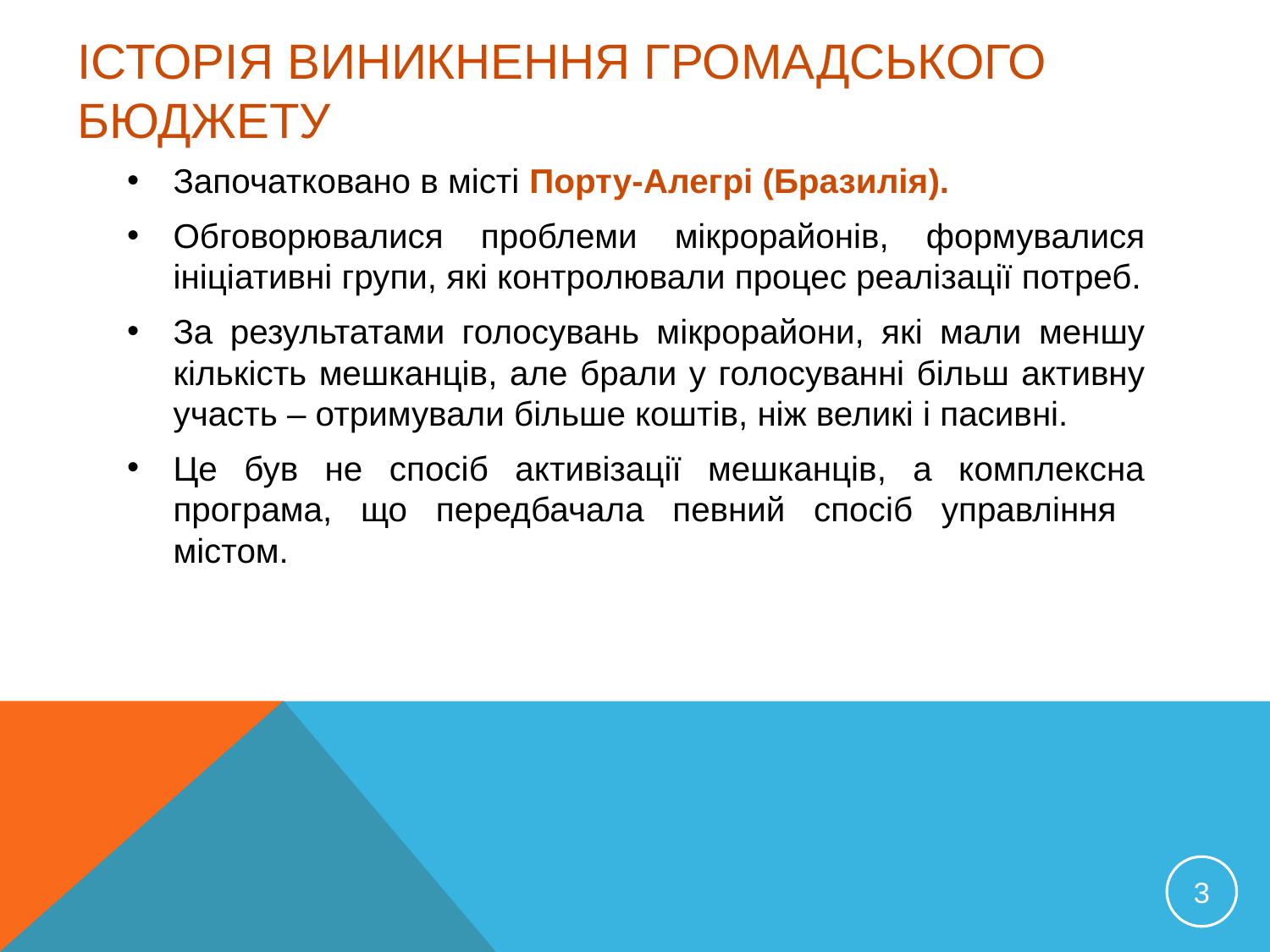

# історія виникнення громадського бюджету
Започатковано в місті Порту-Алегрі (Бразилія).
Обговорювалися проблеми мікрорайонів, формувалися ініціативні групи, які контролювали процес реалізації потреб.
За результатами голосувань мікрорайони, які мали меншу кількість мешканців, але брали у голосуванні більш активну участь – отримували більше коштів, ніж великі і пасивні.
Це був не спосіб активізації мешканців, а комплексна програма, що передбачала певний спосіб управління  містом.
3